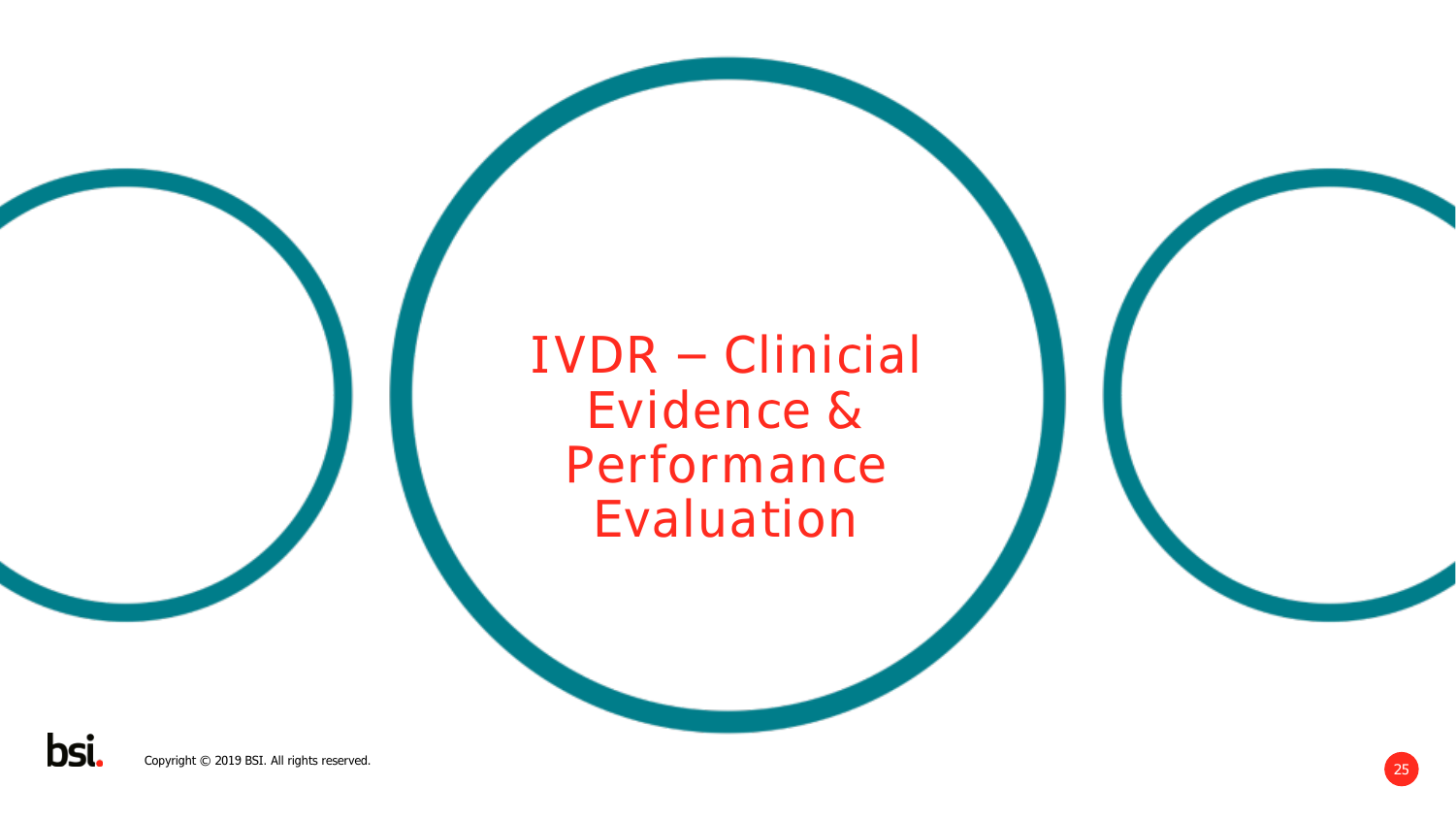

IVDR – Clinicial Evidence & Performance Evaluation
Copyright © 2019 BSI. All rights reserved.